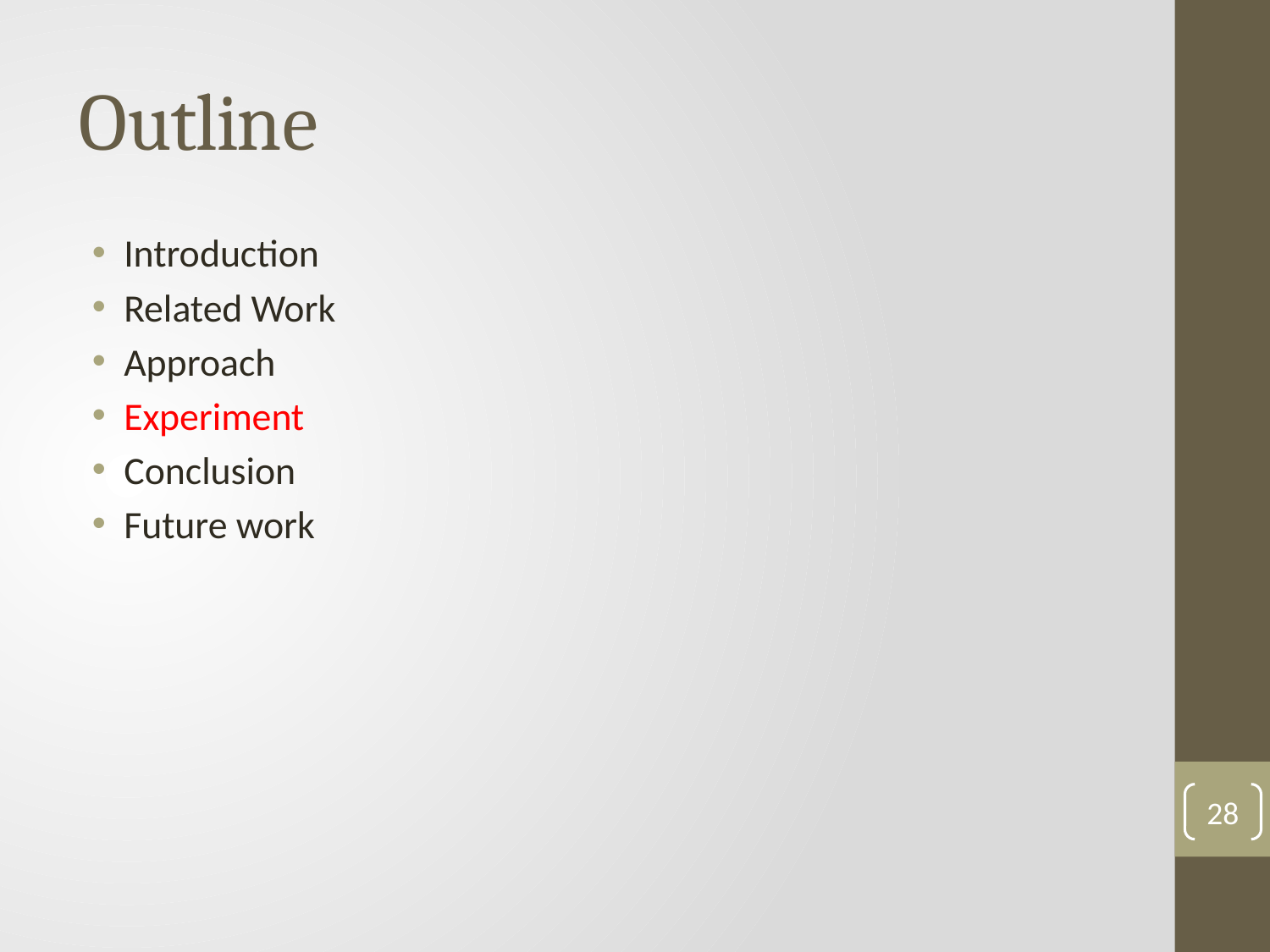

# Outline
Introduction
Related Work
Approach
Experiment
Conclusion
Future work

28